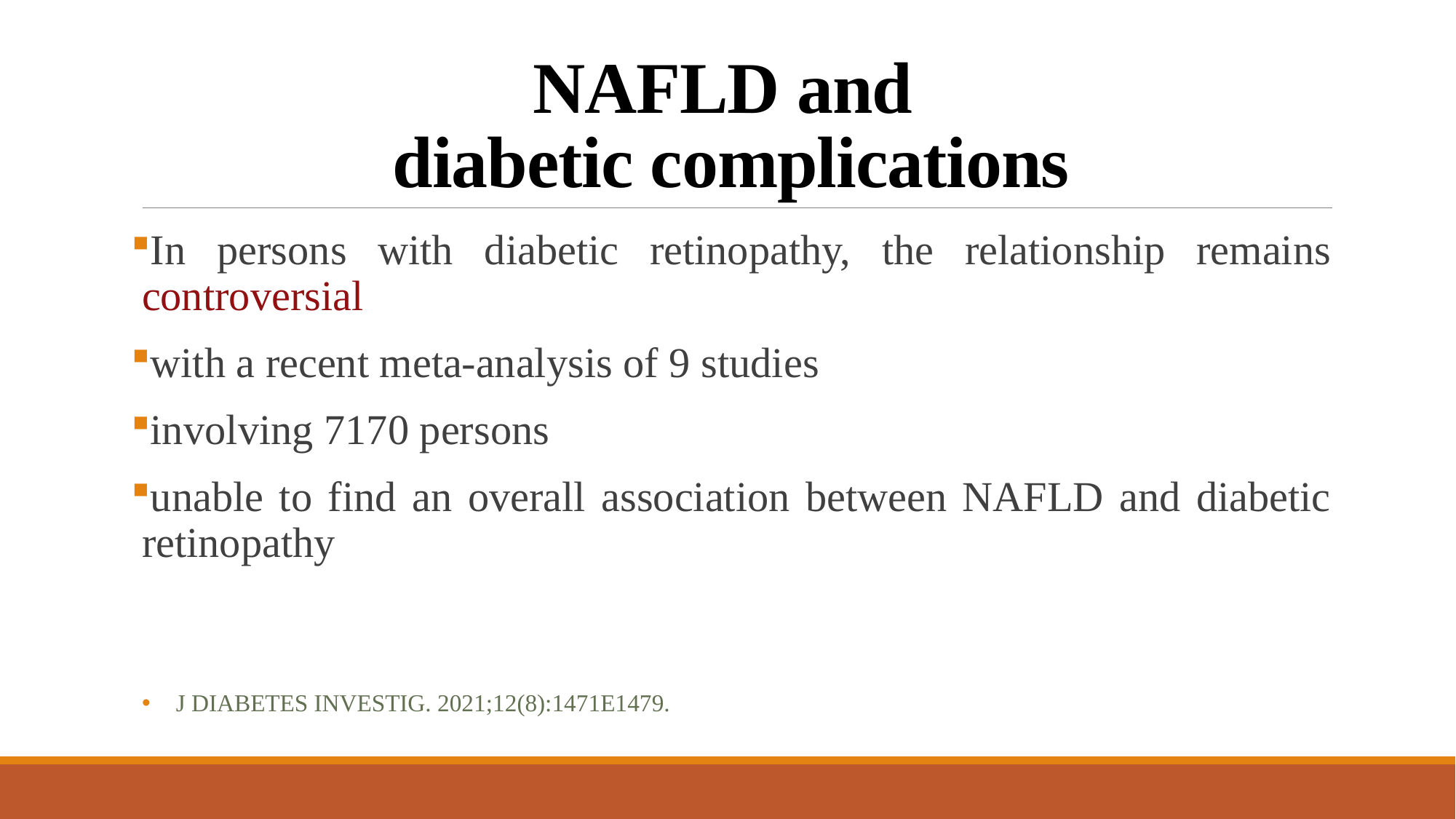

# NAFLD and diabetic complications
In persons with diabetic retinopathy, the relationship remains controversial
with a recent meta-analysis of 9 studies
involving 7170 persons
unable to find an overall association between NAFLD and diabetic retinopathy

J Diabetes Investig. 2021;12(8):1471e1479.